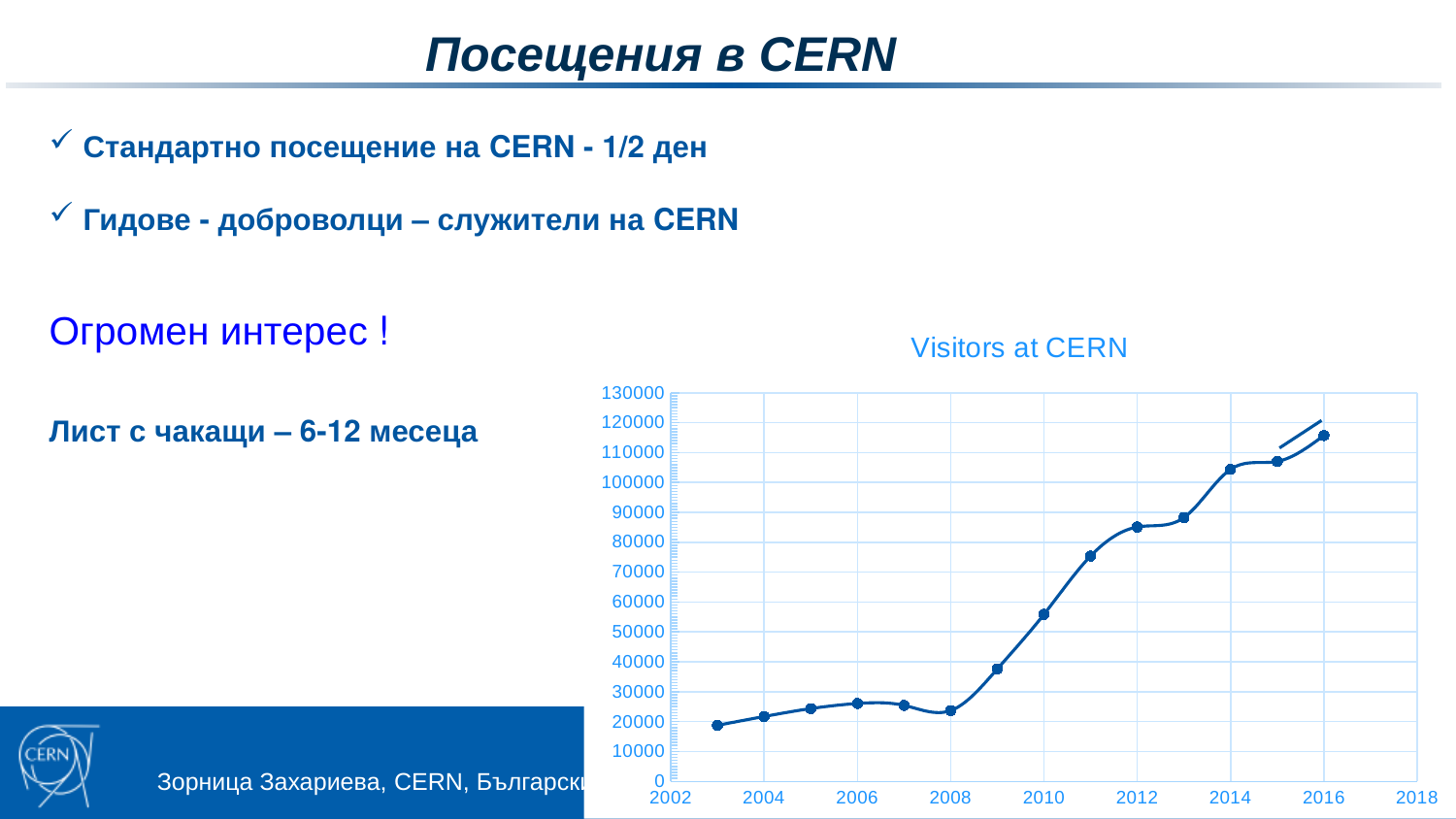

Посещения в CERN

Стандартно посещение на CERN - 1/2 ден

Гидове - доброволци – служители на CERN

Огромен интерес !
Лист с чакащи – 6-12 месеца

### Chart: Visitors at CERN

| Category | Besucher |
|---|---|
Зорница Захариева, CERN, Български програми за обучение и възможности за ученици
8
05.10.2017